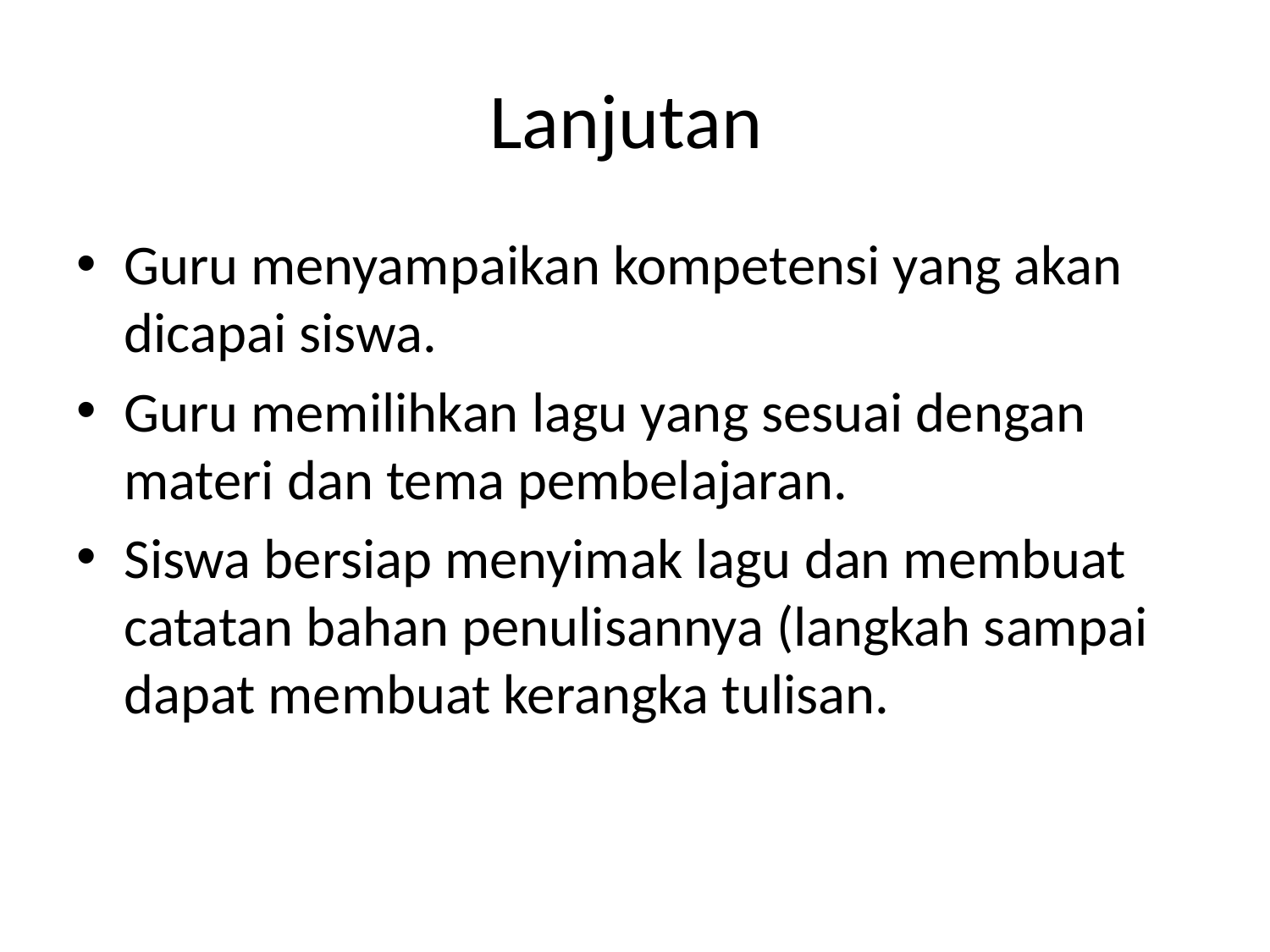

# Lanjutan
Guru menyampaikan kompetensi yang akan dicapai siswa.
Guru memilihkan lagu yang sesuai dengan materi dan tema pembelajaran.
Siswa bersiap menyimak lagu dan membuat catatan bahan penulisannya (langkah sampai dapat membuat kerangka tulisan.